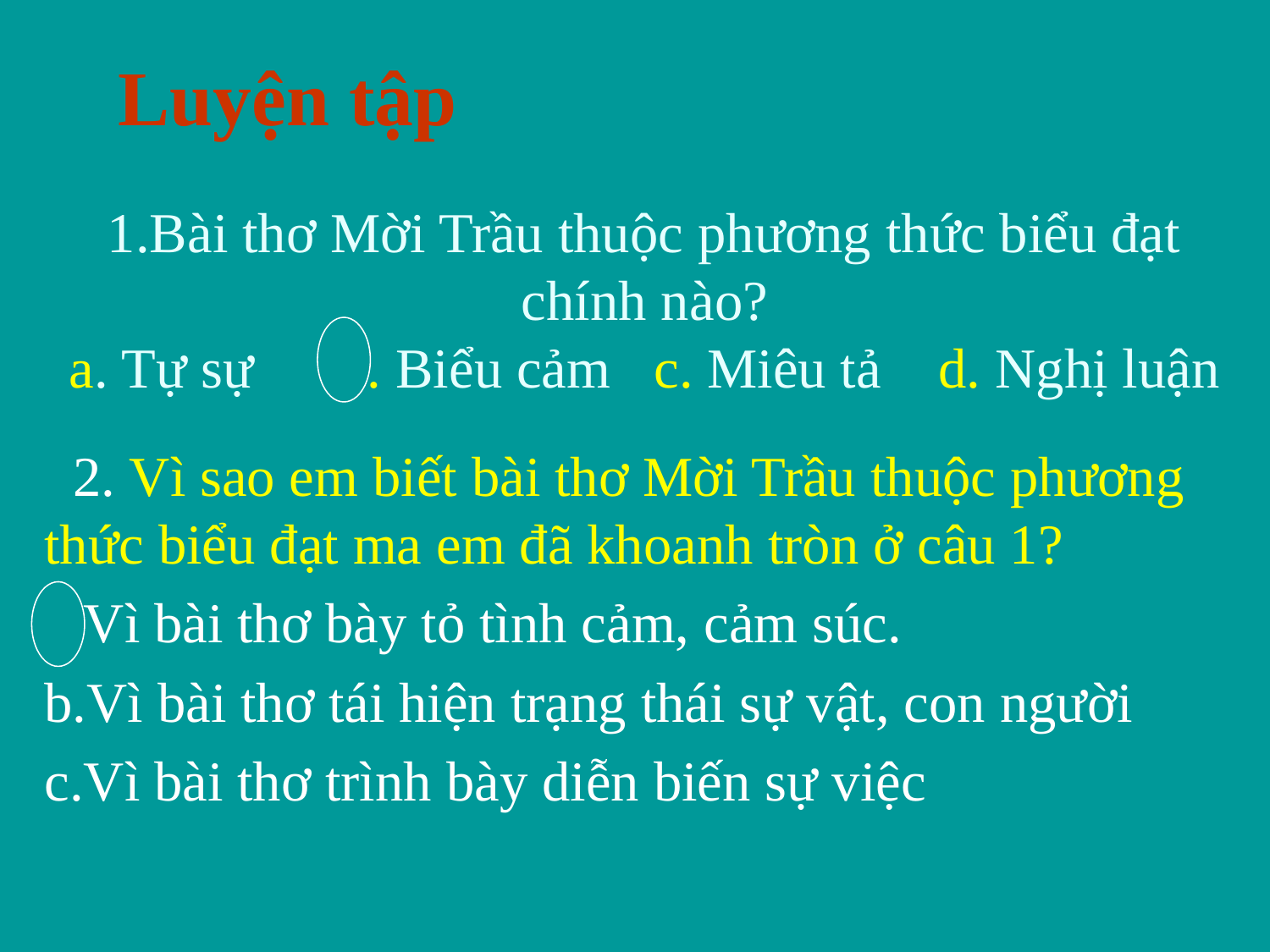

Luyện tập

# 1.Bài thơ Mời Trầu thuộc phương thức biểu đạt chính nào? a. Tự sự      b. Biểu cảm   c. Miêu tả    d. Nghị luận

  2. Vì sao em biết bài thơ Mời Trầu thuộc phương thức biểu đạt ma em đã khoanh tròn ở câu 1?
a.Vì bài thơ bày tỏ tình cảm, cảm súc.
b.Vì bài thơ tái hiện trạng thái sự vật, con người
c.Vì bài thơ trình bày diễn biến sự việc